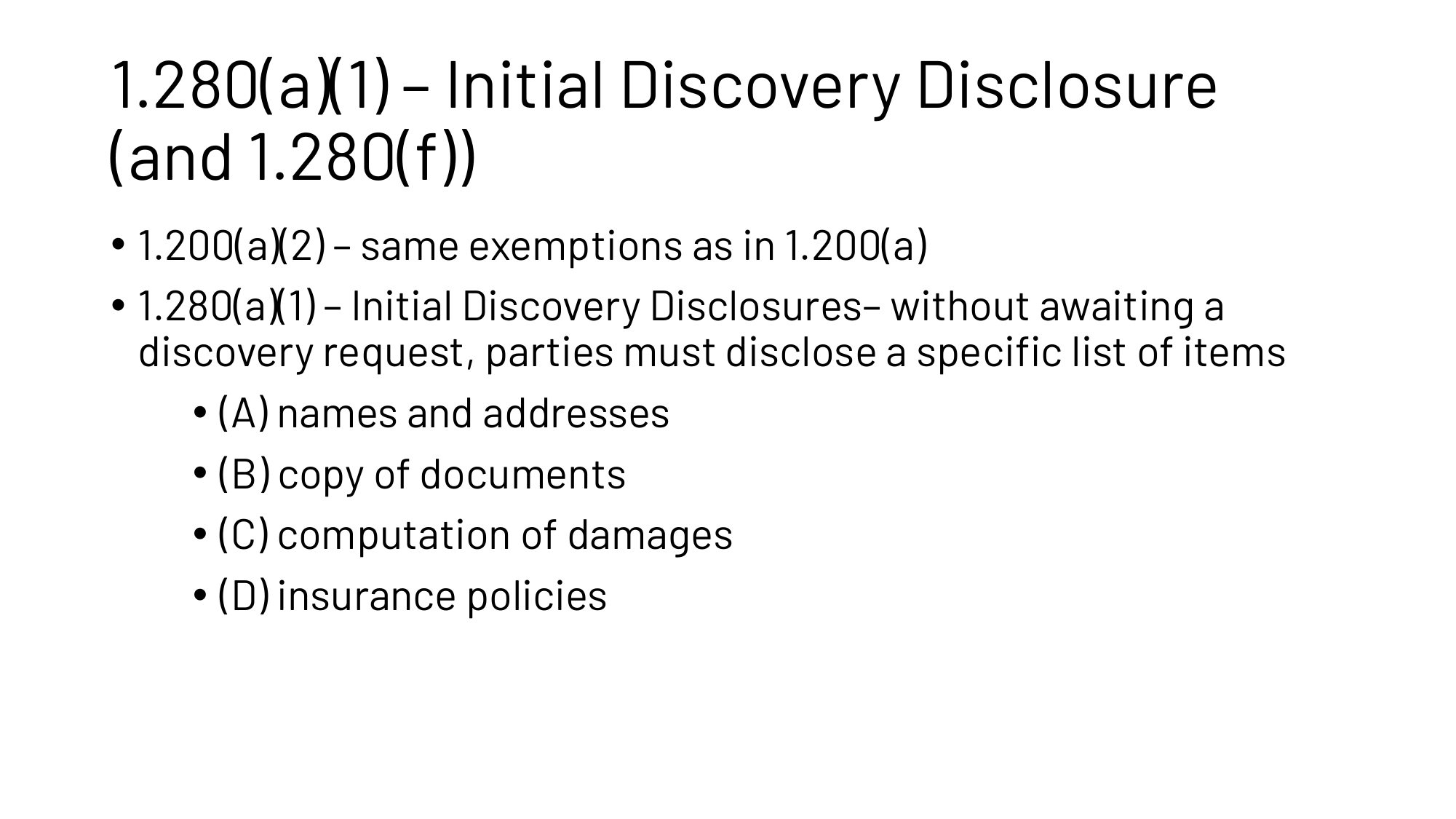

# 1.280(a)(1) – Initial Discovery Disclosure (and 1.280(f))
1.200(a)(2) – same exemptions as in 1.200(a)
1.280(a)(1) – Initial Discovery Disclosures– without awaiting a discovery request, parties must disclose a specific list of items
(A) names and addresses
(B) copy of documents
(C) computation of damages
(D) insurance policies